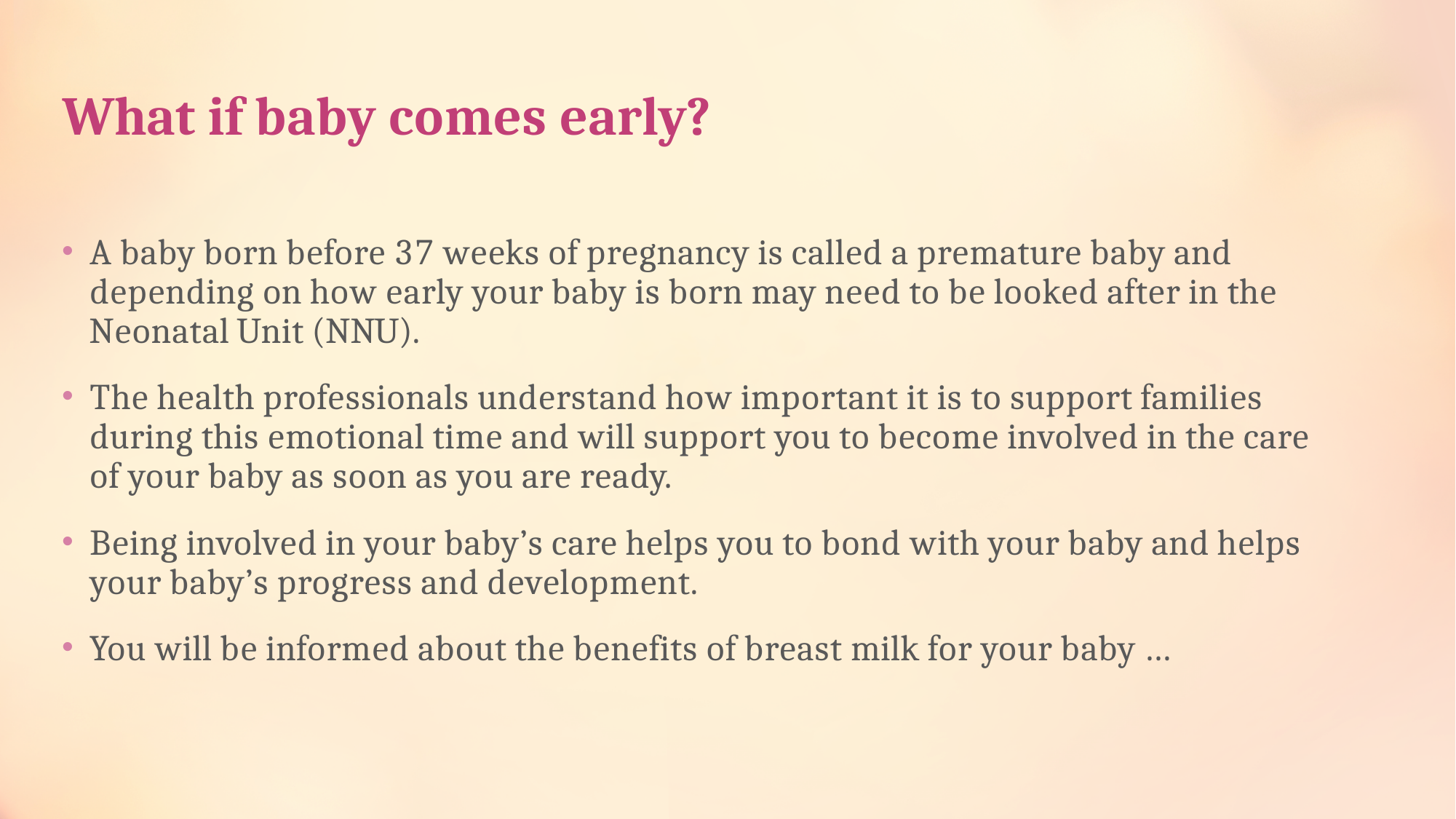

# What if baby comes early?
A baby born before 37 weeks of pregnancy is called a premature baby and depending on how early your baby is born may need to be looked after in the Neonatal Unit (NNU).
The health professionals understand how important it is to support families during this emotional time and will support you to become involved in the care of your baby as soon as you are ready.
Being involved in your baby’s care helps you to bond with your baby and helps your baby’s progress and development.
You will be informed about the benefits of breast milk for your baby …